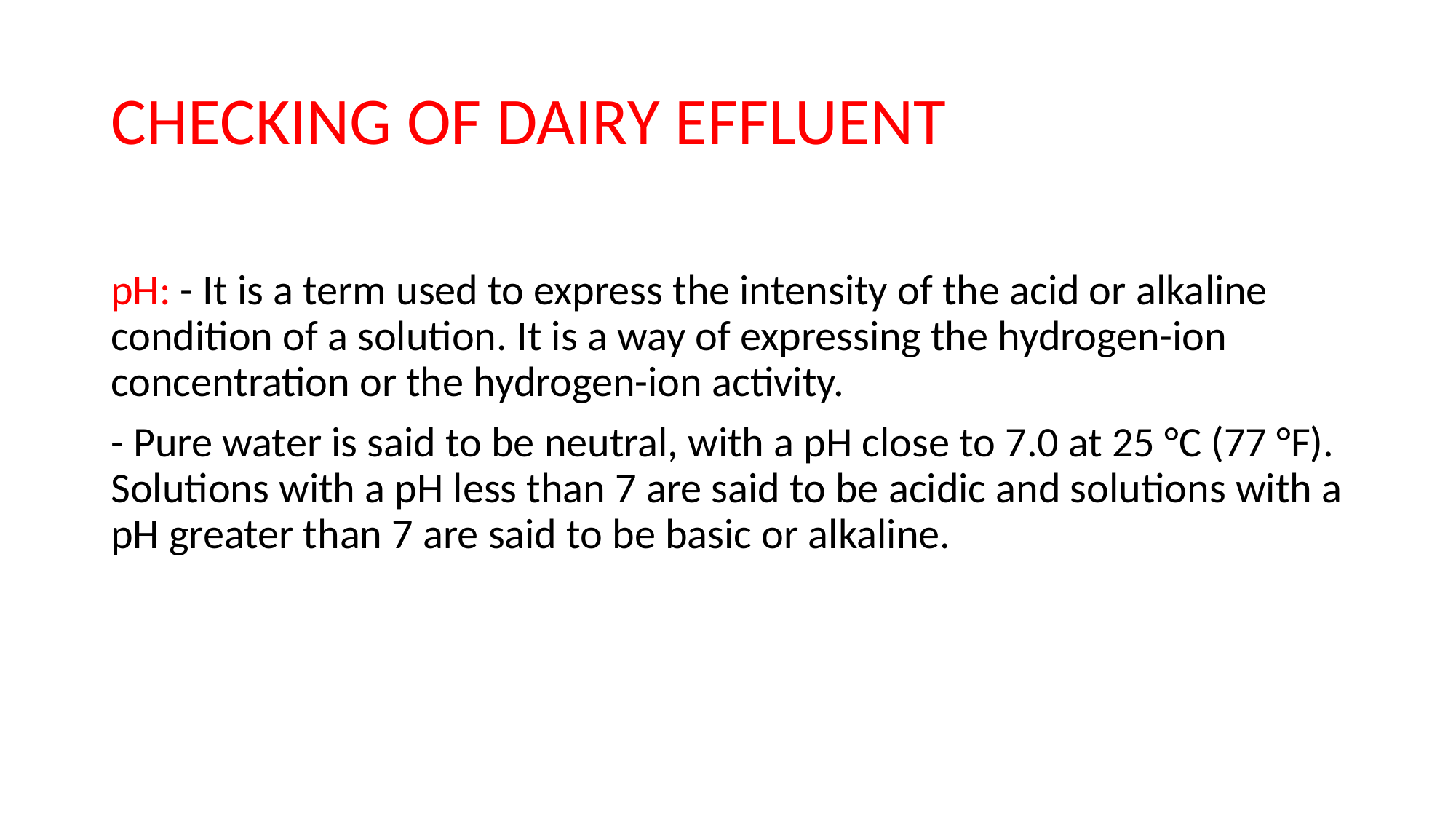

# CHECKING OF DAIRY EFFLUENT
pH: - It is a term used to express the intensity of the acid or alkaline condition of a solution. It is a way of expressing the hydrogen-ion concentration or the hydrogen-ion activity.
- Pure water is said to be neutral, with a pH close to 7.0 at 25 °C (77 °F). Solutions with a pH less than 7 are said to be acidic and solutions with a pH greater than 7 are said to be basic or alkaline.